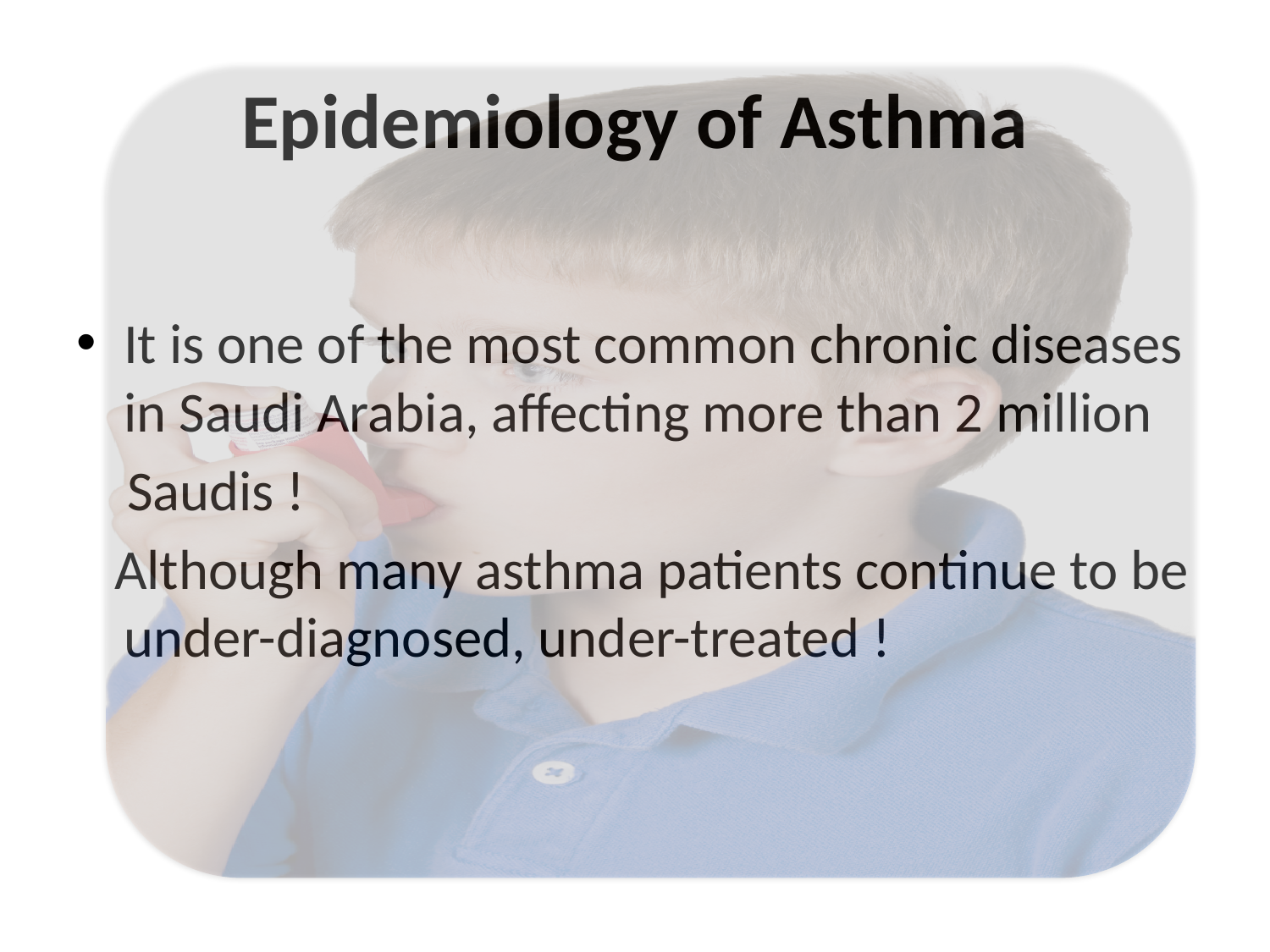

# Epidemiology of Asthma

It is one of the most common chronic diseases in Saudi Arabia, affecting more than 2 million
    Saudis !
   Although many asthma patients continue to be under-diagnosed, under-treated !